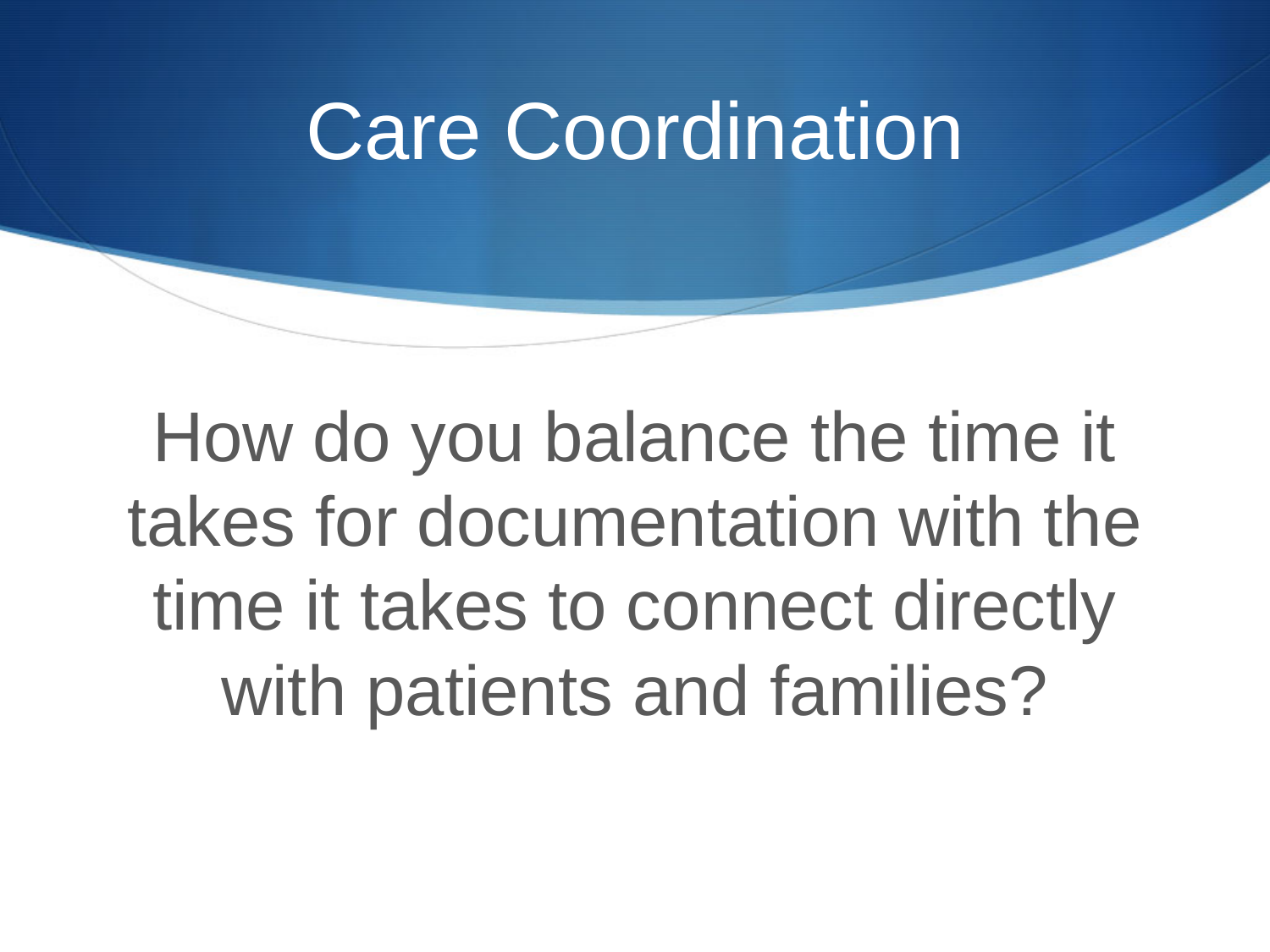

# Care Coordination
How do you balance the time it takes for documentation with the time it takes to connect directly with patients and families?